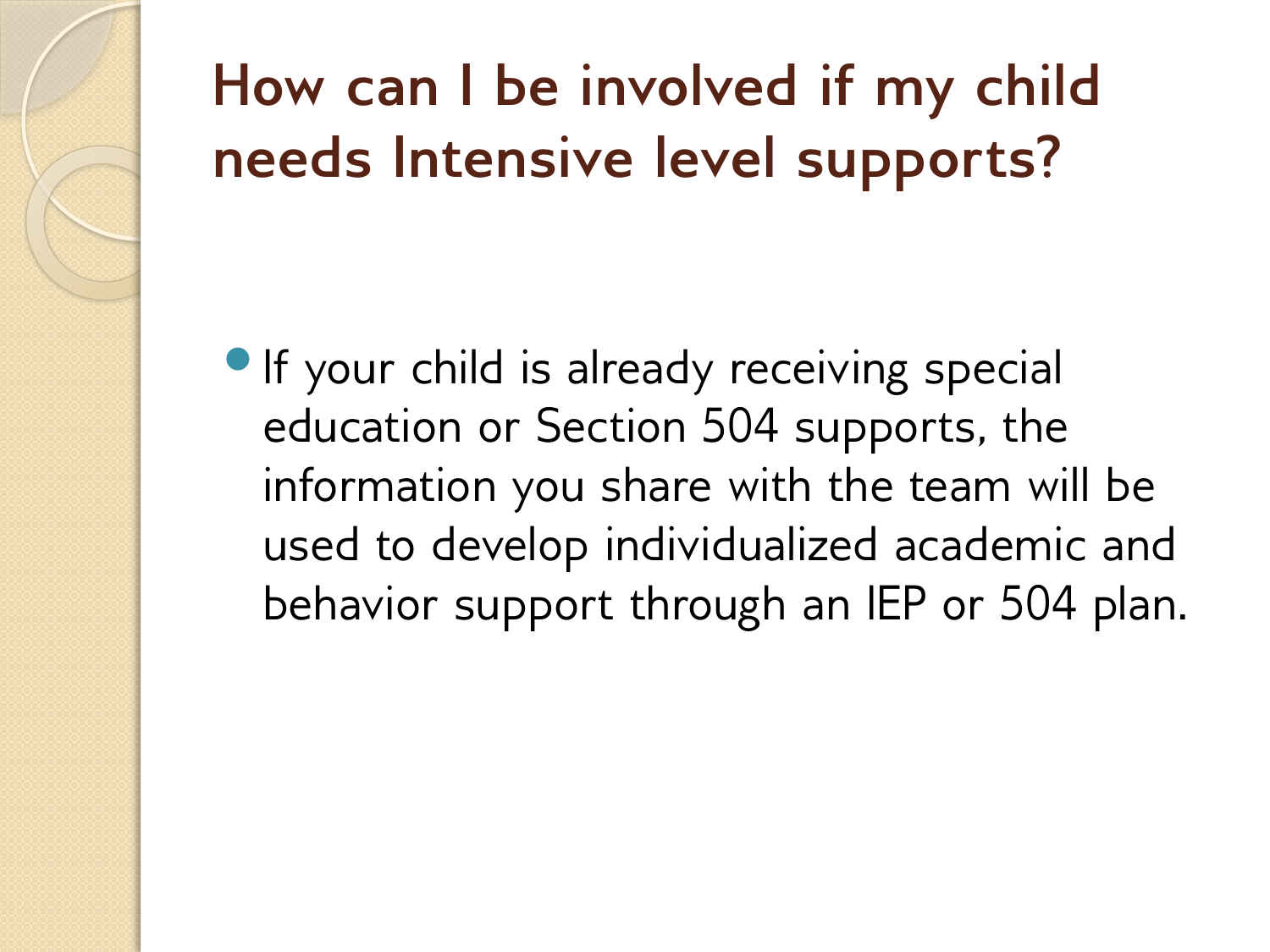

# How can I be involved if my child needs Intensive level supports?
If your child is already receiving special education or Section 504 supports, the information you share with the team will be used to develop individualized academic and behavior support through an IEP or 504 plan.